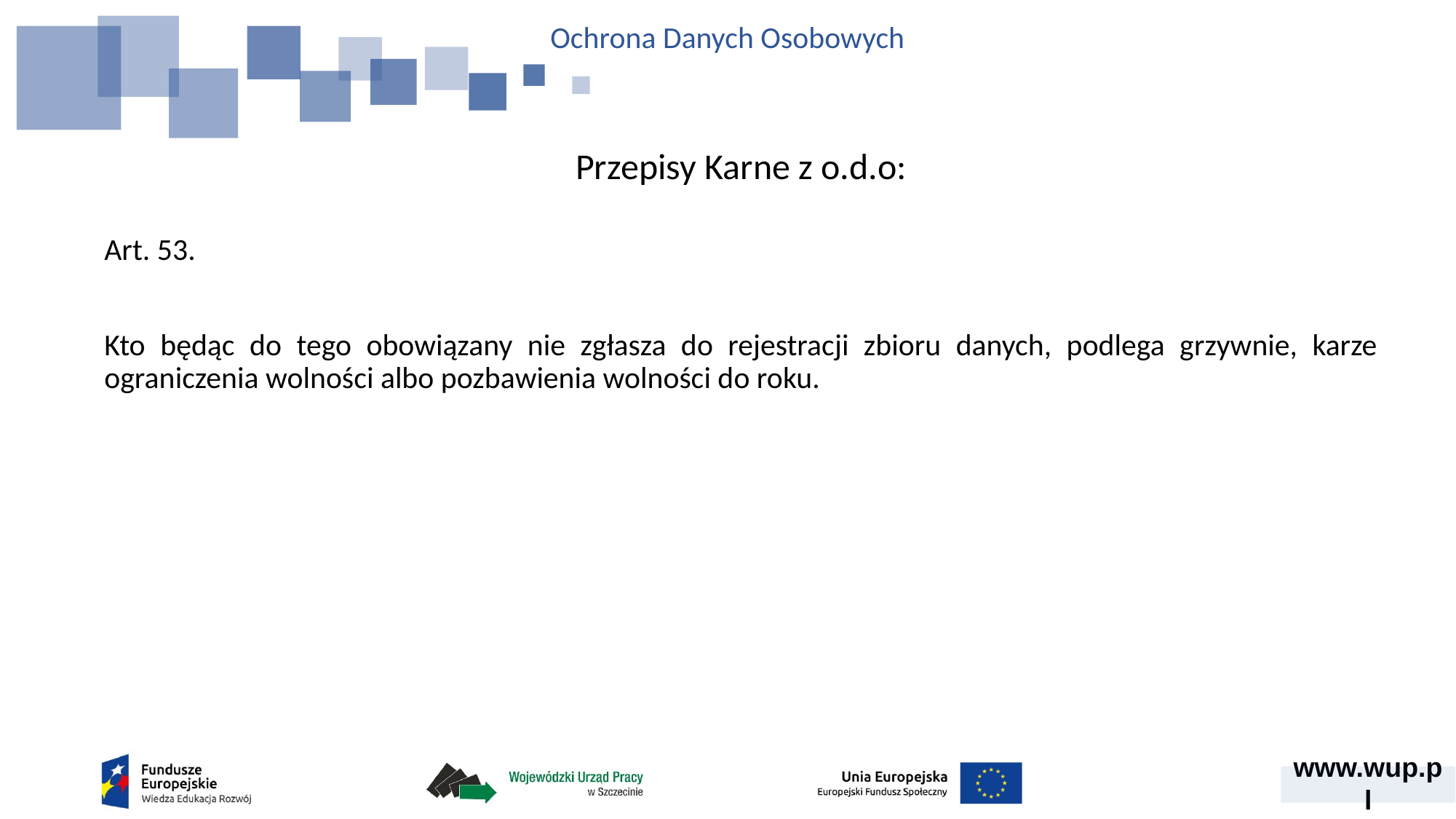

Ochrona Danych Osobowych
Przepisy Karne z o.d.o:

Art. 53.

Kto będąc do tego obowiązany nie zgłasza do rejestracji zbioru danych, podlega grzywnie, karze ograniczenia wolności albo pozbawienia wolności do roku.